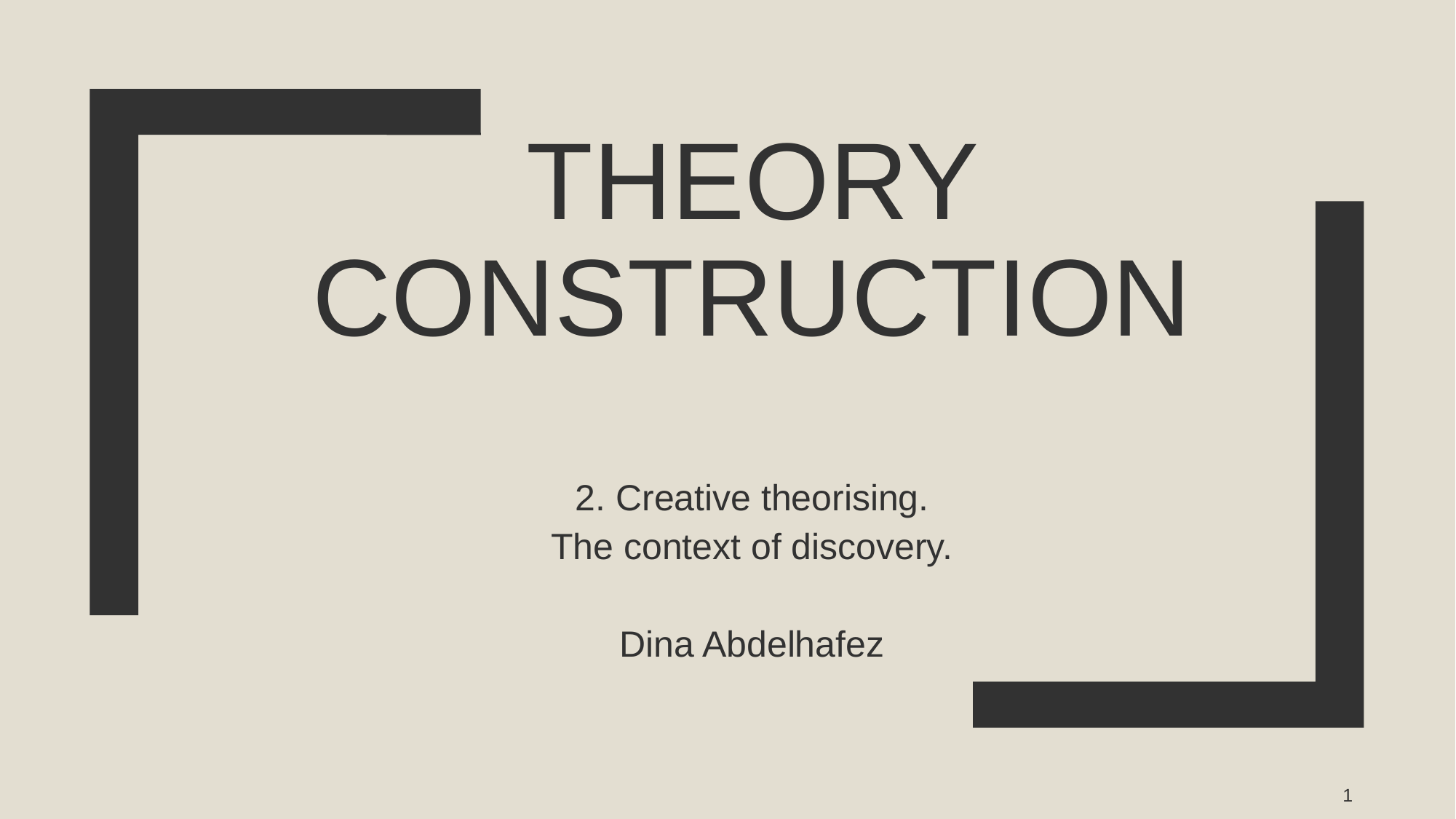

# Theory Construction
2. Creative theorising.
The context of discovery.

Dina Abdelhafez
1